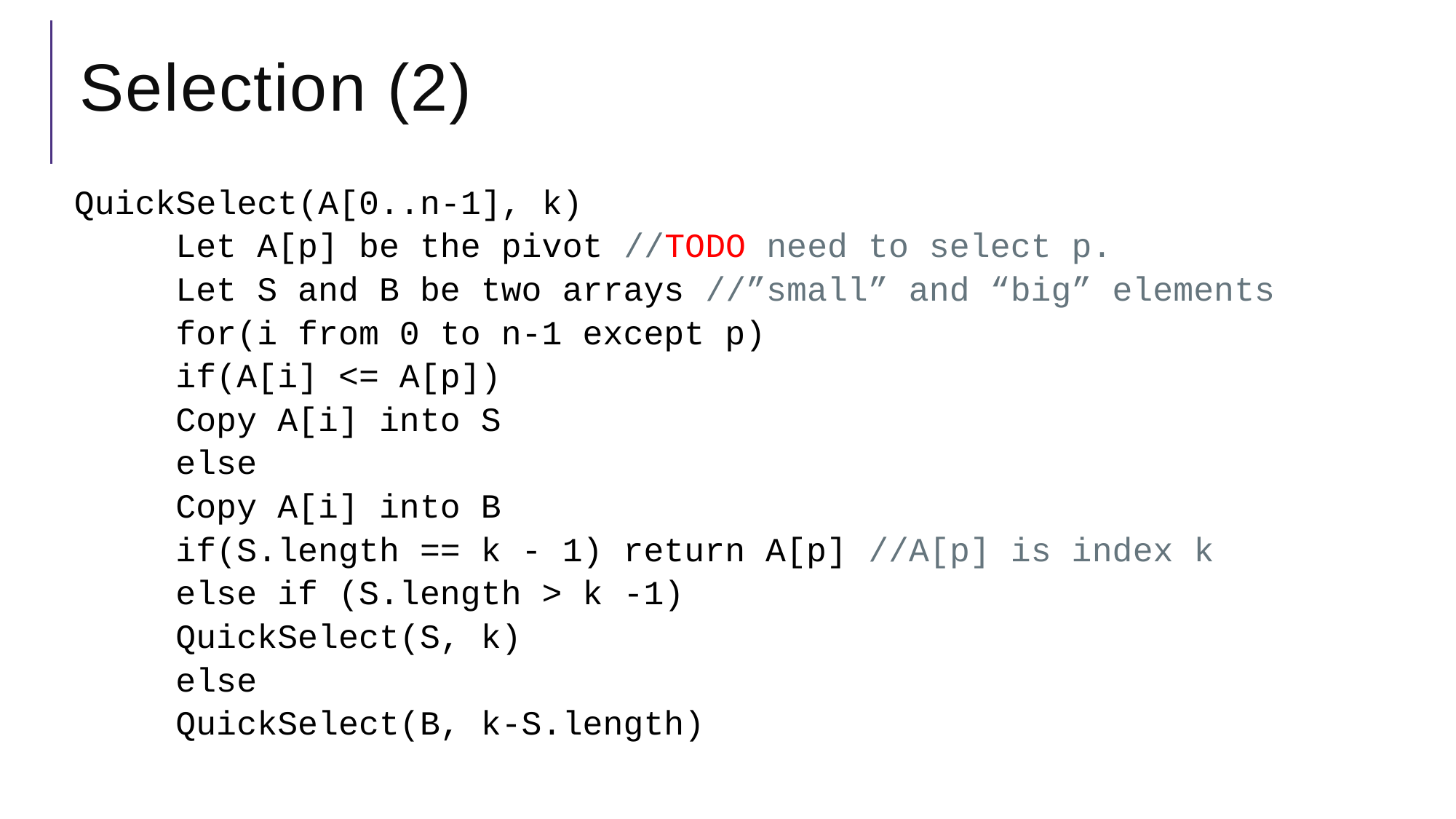

# Selection (2)
QuickSelect(A[0..n-1], k)
	Let A[p] be the pivot //TODO need to select p.
	Let S and B be two arrays //”small” and “big” elements
	for(i from 0 to n-1 except p)
		if(A[i] <= A[p])
			Copy A[i] into S
		else
			Copy A[i] into B
	if(S.length == k - 1) return A[p] //A[p] is index k
	else if (S.length > k -1)
		QuickSelect(S, k)
	else
		QuickSelect(B, k-S.length)